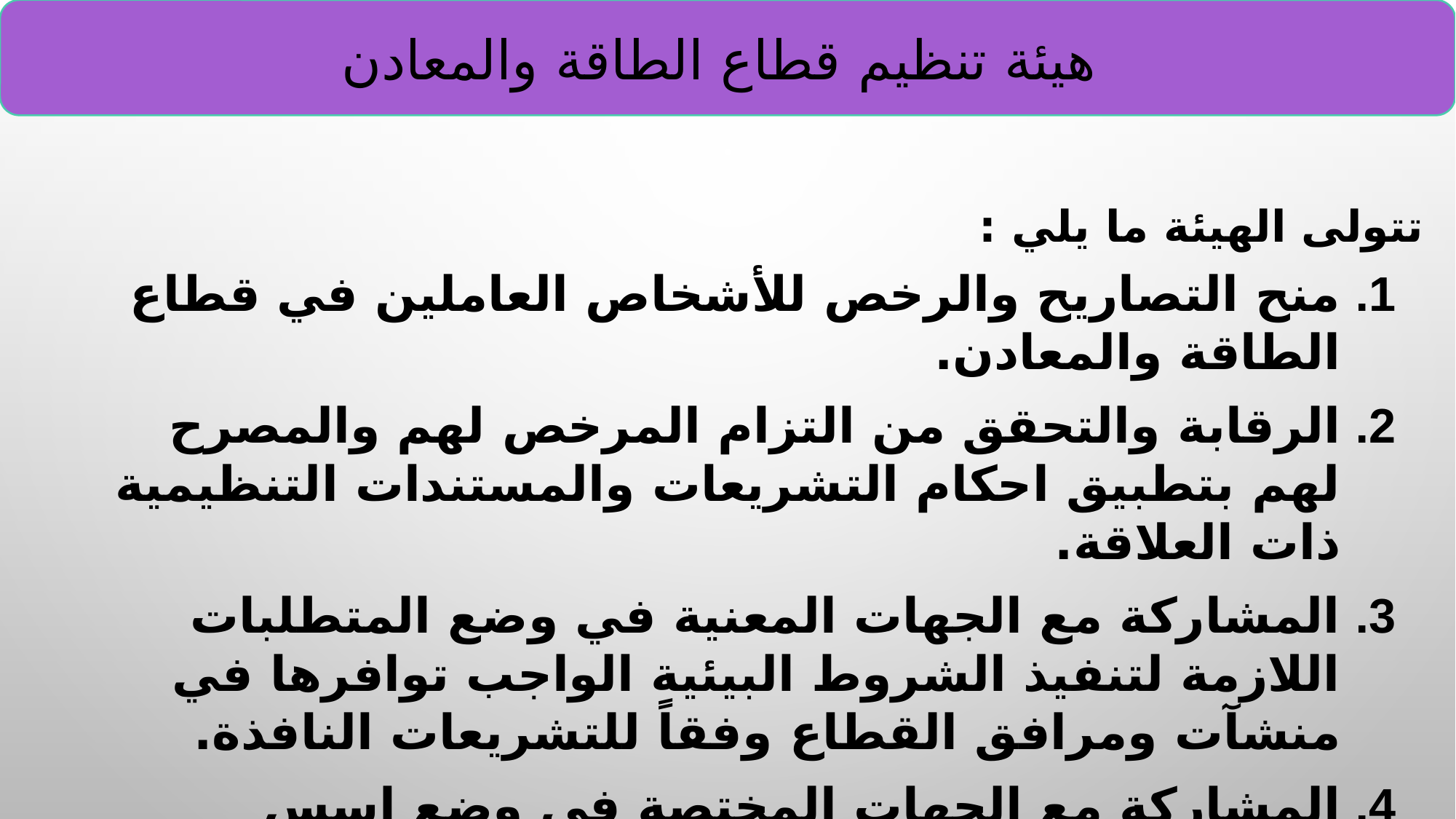

هيئة تنظيم قطاع الطاقة والمعادن
# تتولى الهيئة ما يلي :
منح التصاريح والرخص للأشخاص العاملين في قطاع الطاقة والمعادن.
الرقابة والتحقق من التزام المرخص لهم والمصرح لهم بتطبيق احكام التشريعات والمستندات التنظيمية ذات العلاقة.
المشاركة مع الجهات المعنية في وضع المتطلبات اللازمة لتنفيذ الشروط البيئية الواجب توافرها في منشآت ومرافق القطاع وفقاً للتشريعات النافذة.
المشاركة مع الجهات المختصة في وضع اسس استيراد وتصدير المعادن
تقديم الخدمات الفنية والاستشارية لأغراض التعدين,اضافة الى اي مهام او صلاحيات اخرى تتعلق بأعمال الهيئة وفقاً للتشريعات النافذة